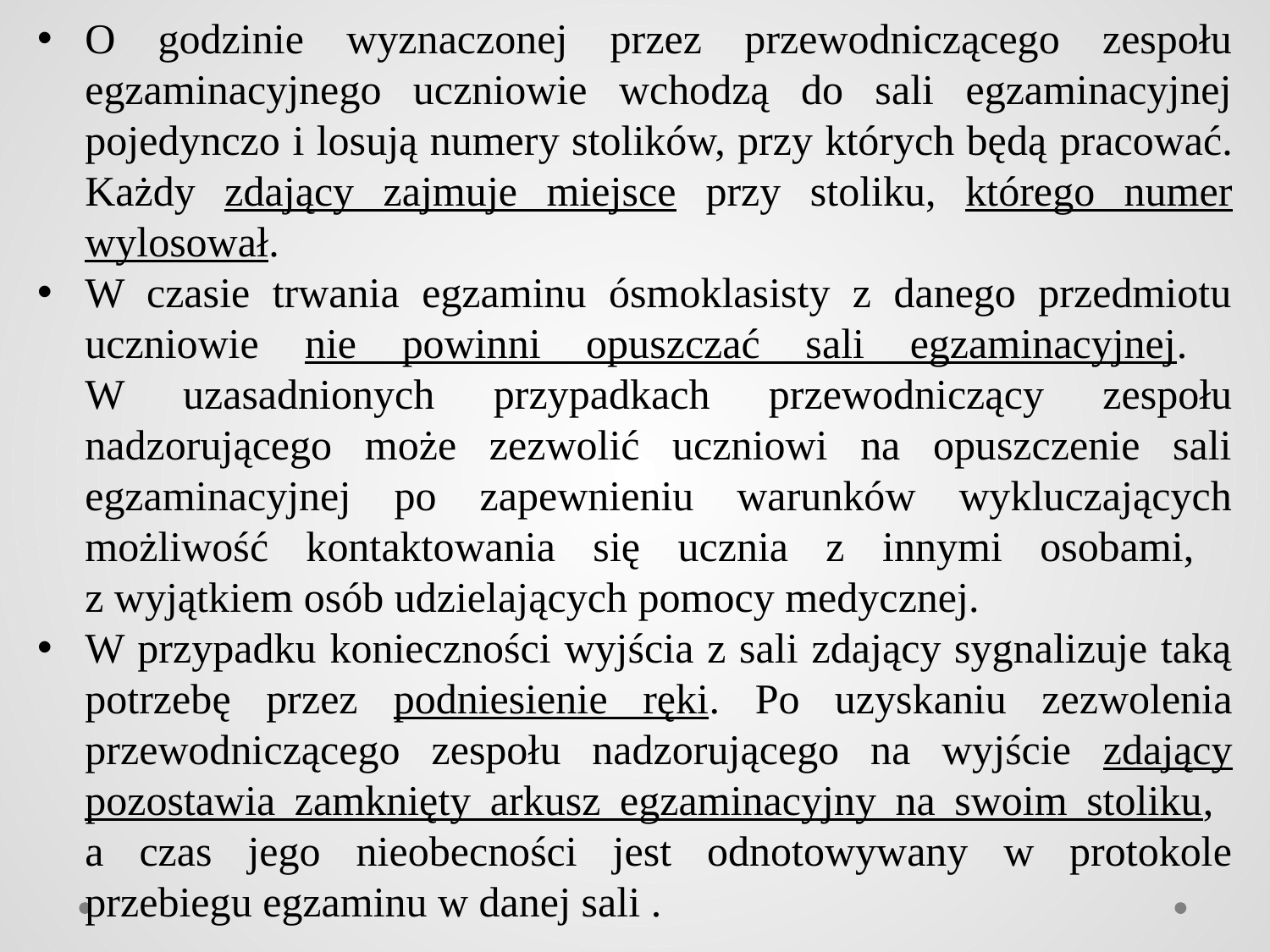

O godzinie wyznaczonej przez przewodniczącego zespołu egzaminacyjnego uczniowie wchodzą do sali egzaminacyjnej pojedynczo i losują numery stolików, przy których będą pracować. Każdy zdający zajmuje miejsce przy stoliku, którego numer wylosował.
W czasie trwania egzaminu ósmoklasisty z danego przedmiotu uczniowie nie powinni opuszczać sali egzaminacyjnej.
W uzasadnionych przypadkach przewodniczący zespołu nadzorującego może zezwolić uczniowi na opuszczenie sali egzaminacyjnej po zapewnieniu warunków wykluczających możliwość kontaktowania się ucznia z innymi osobami,
z wyjątkiem osób udzielających pomocy medycznej.
W przypadku konieczności wyjścia z sali zdający sygnalizuje taką potrzebę przez podniesienie ręki. Po uzyskaniu zezwolenia przewodniczącego zespołu nadzorującego na wyjście zdający pozostawia zamknięty arkusz egzaminacyjny na swoim stoliku,
a czas jego nieobecności jest odnotowywany w protokole przebiegu egzaminu w danej sali .